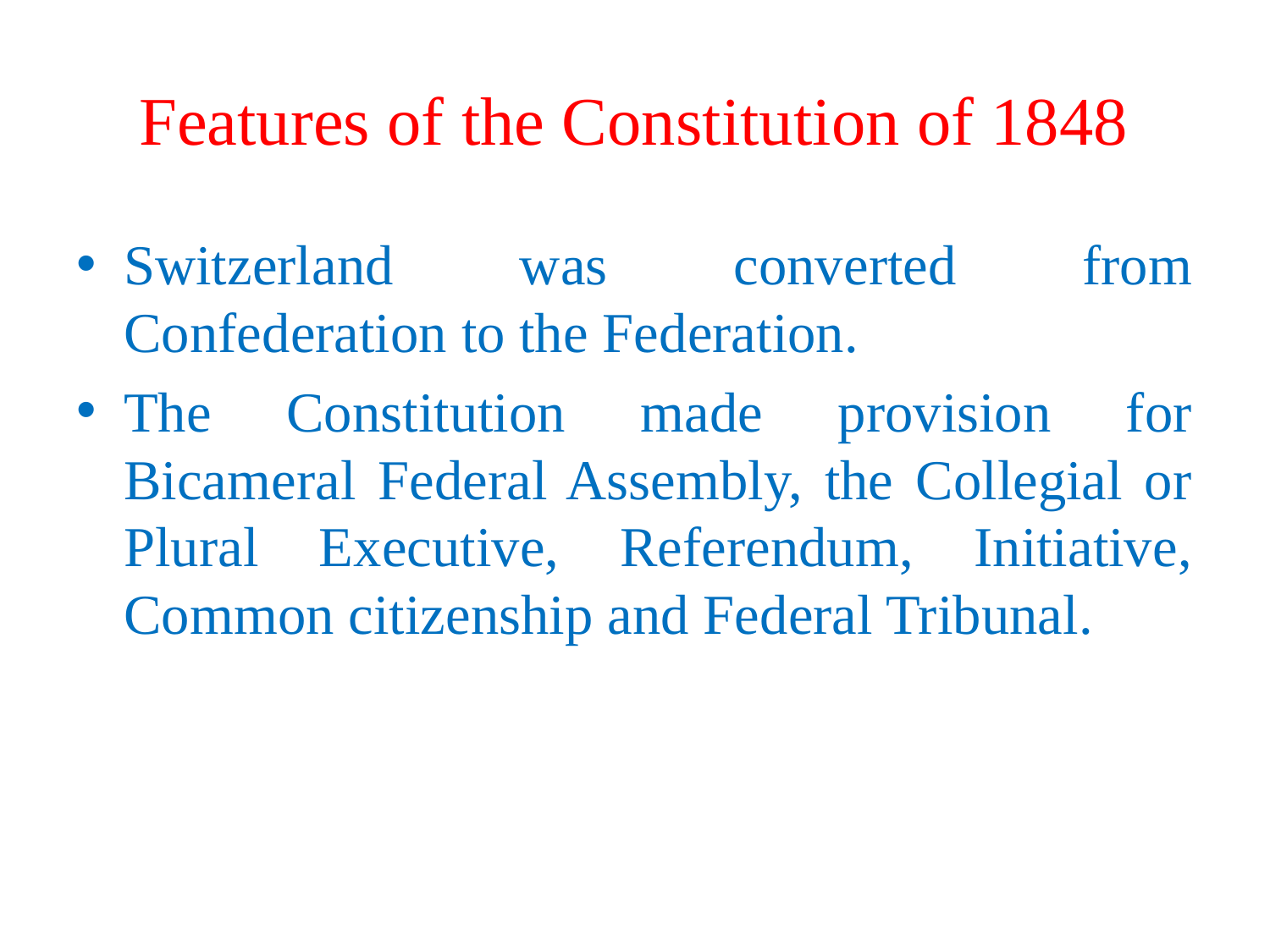

# Features of the Constitution of 1848
Switzerland was converted from Confederation to the Federation.
The Constitution made provision for Bicameral Federal Assembly, the Collegial or Plural Executive, Referendum, Initiative, Common citizenship and Federal Tribunal.